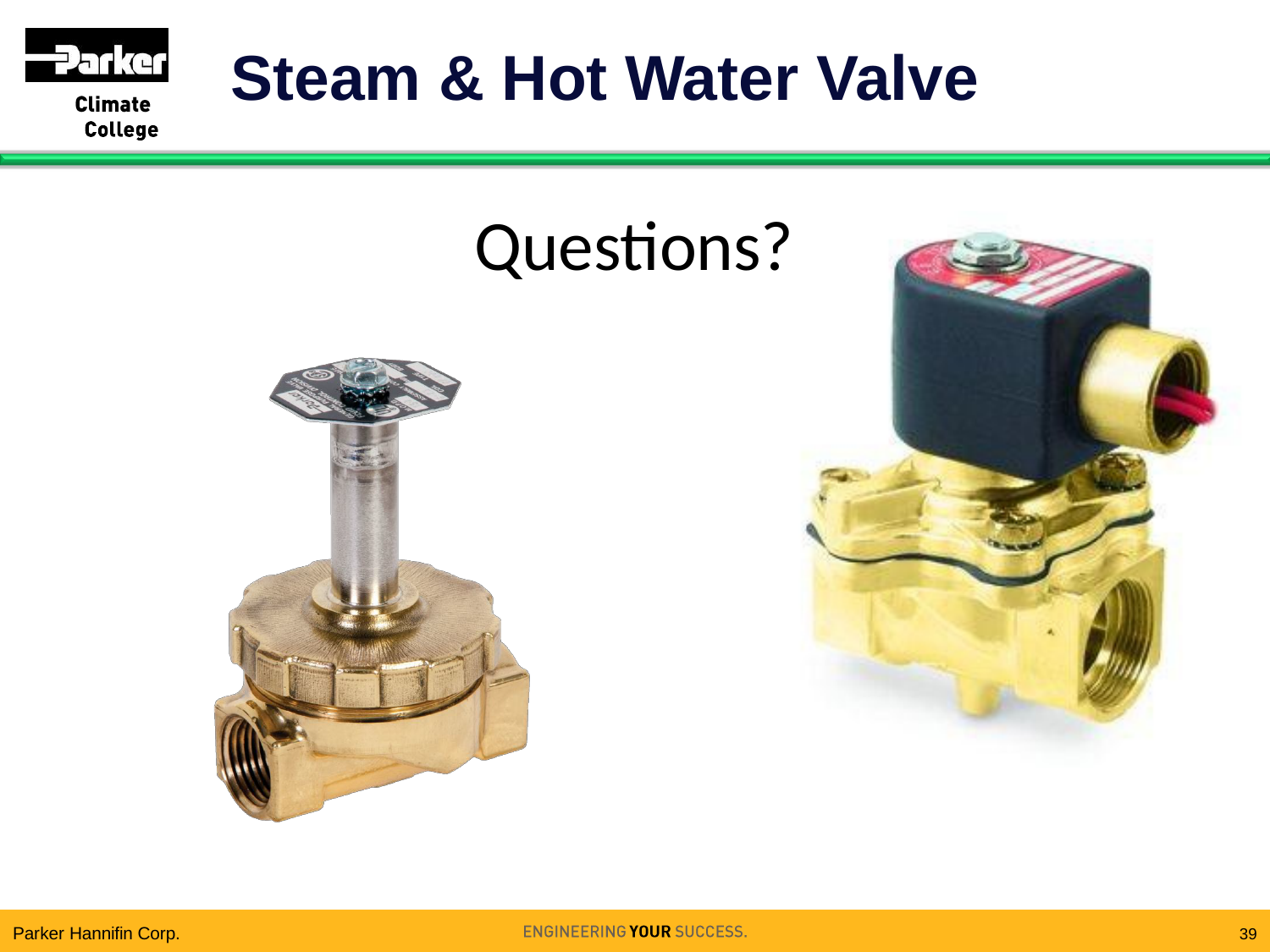

# Steam & Hot Water Valve

Questions?

Parker Hannifin Corp.
39